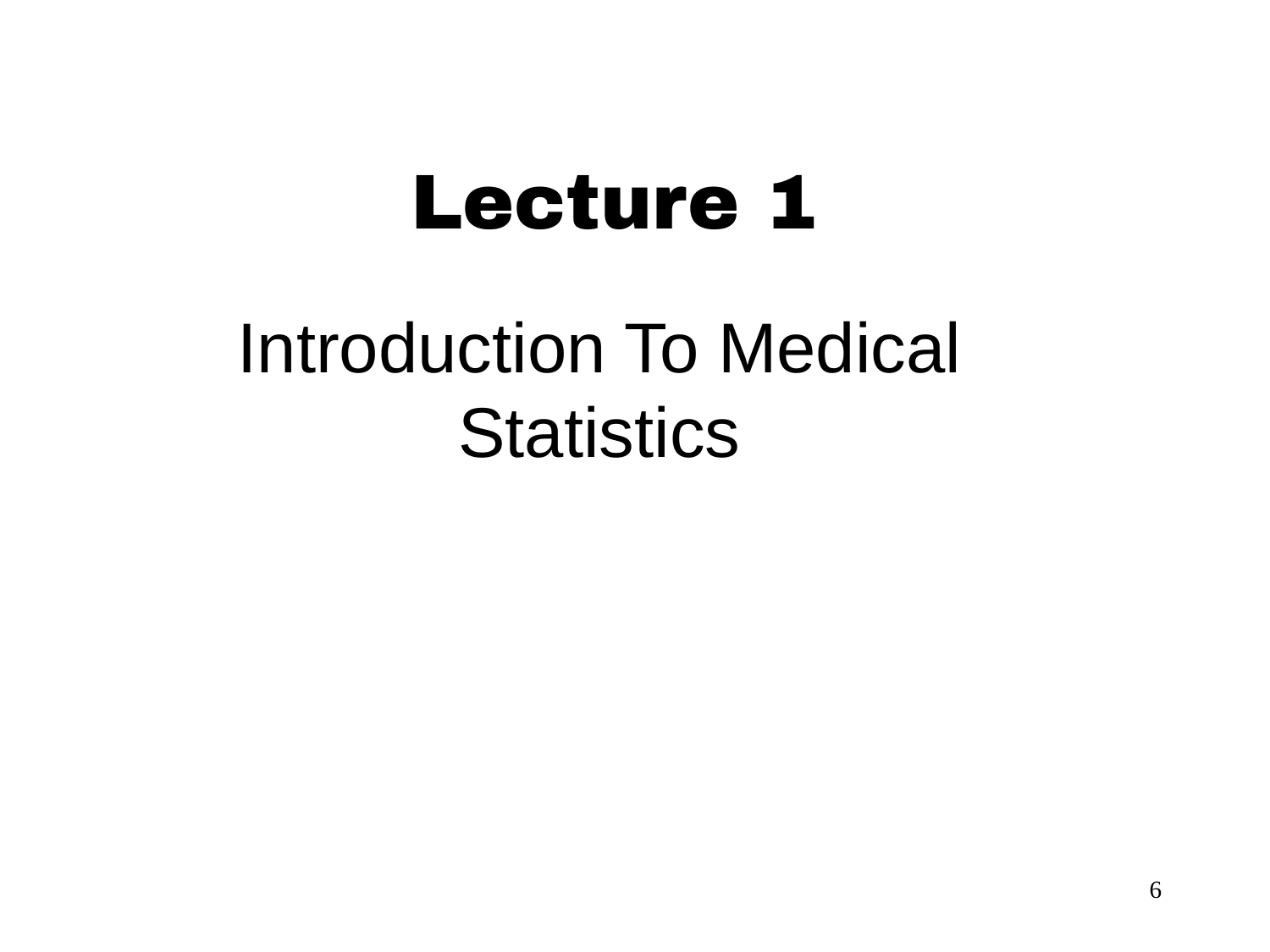

# Lecture 1
Introduction To Medical Statistics

6